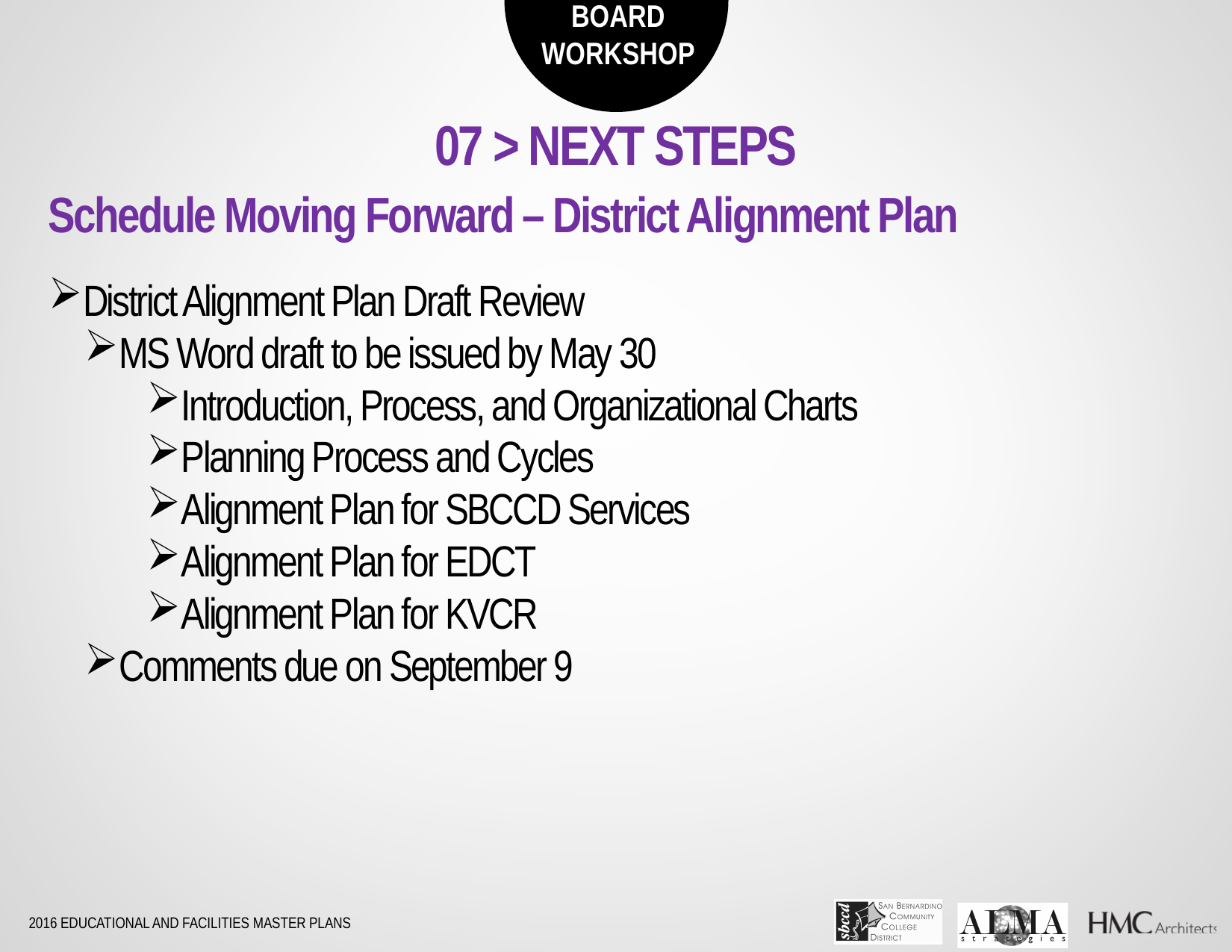

07 > NEXT STEPS
Schedule Moving Forward – District Alignment Plan

District Alignment Plan Draft Review
MS Word draft to be issued by May 30
Introduction, Process, and Organizational Charts
Planning Process and Cycles
Alignment Plan for SBCCD Services
Alignment Plan for EDCT
Alignment Plan for KVCR
Comments due on September 9